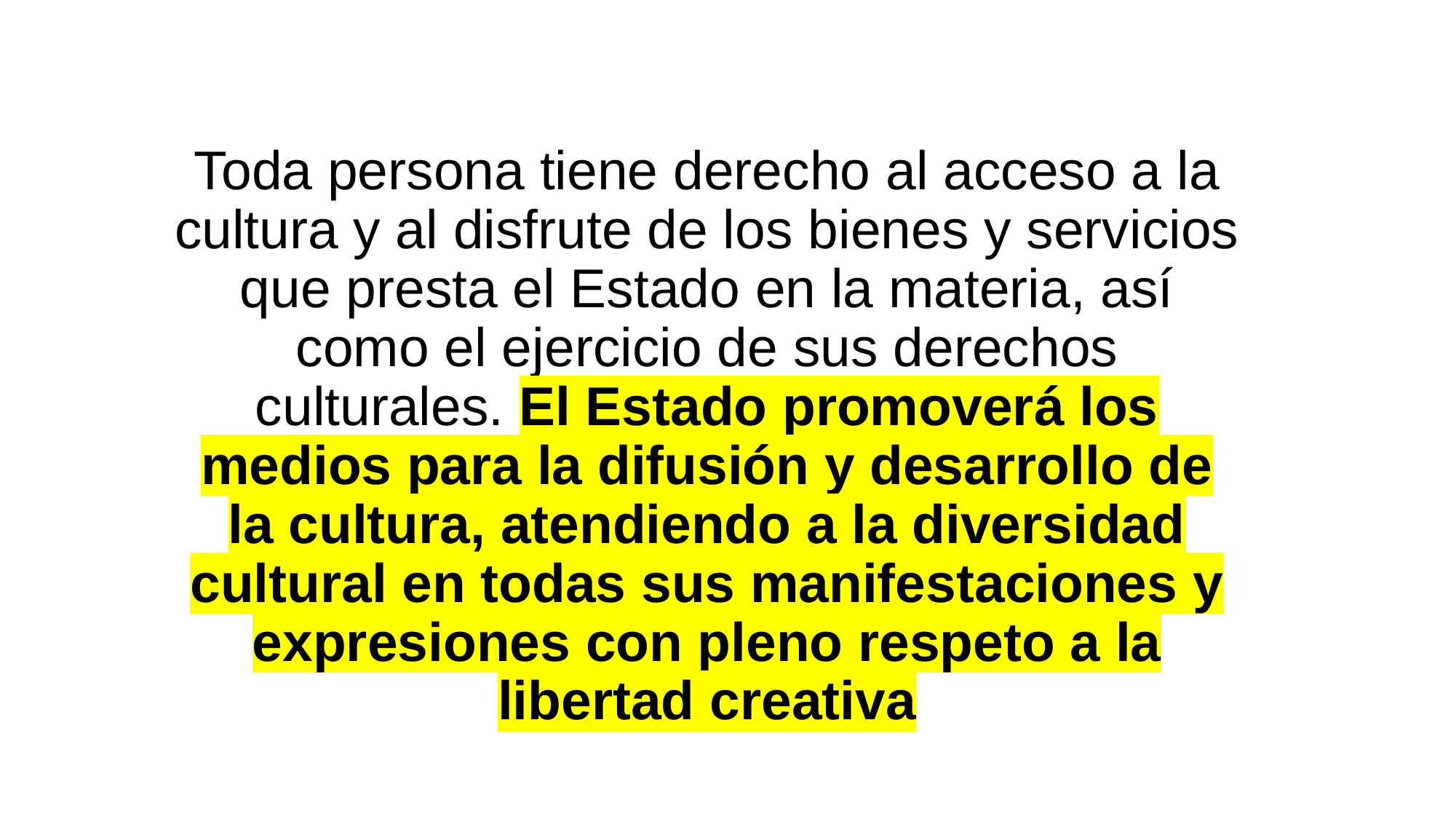

# Toda persona tiene derecho al acceso a la cultura y al disfrute de los bienes y servicios que presta el Estado en la materia, así como el ejercicio de sus derechos culturales. El Estado promoverá los medios para la difusión y desarrollo de la cultura, atendiendo a la diversidad cultural en todas sus manifestaciones y expresiones con pleno respeto a la libertad creativa